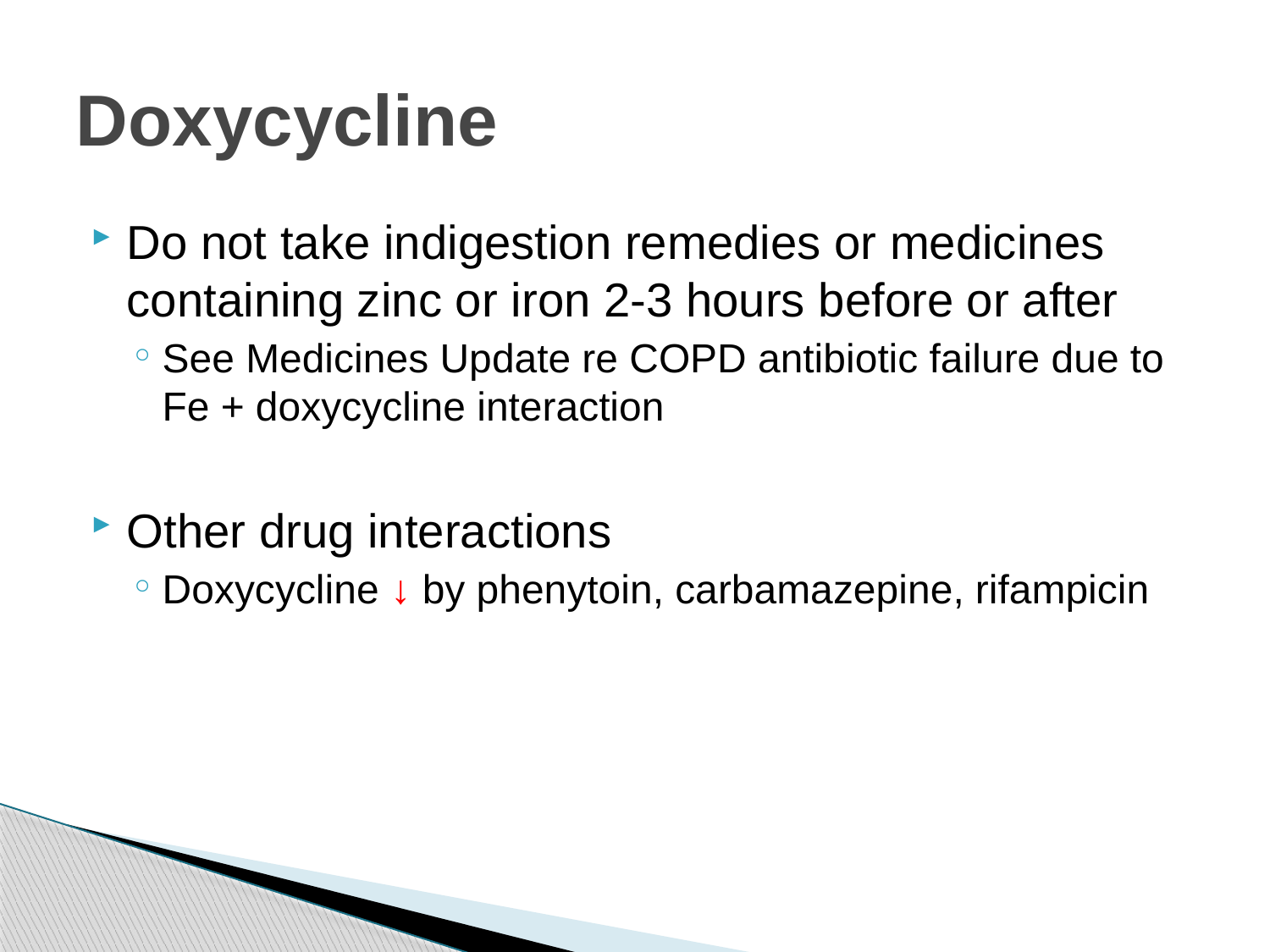

# Doxycycline
Do not take indigestion remedies or medicines containing zinc or iron 2-3 hours before or after
See Medicines Update re COPD antibiotic failure due to Fe + doxycycline interaction

Other drug interactions
Doxycycline ↓ by phenytoin, carbamazepine, rifampicin